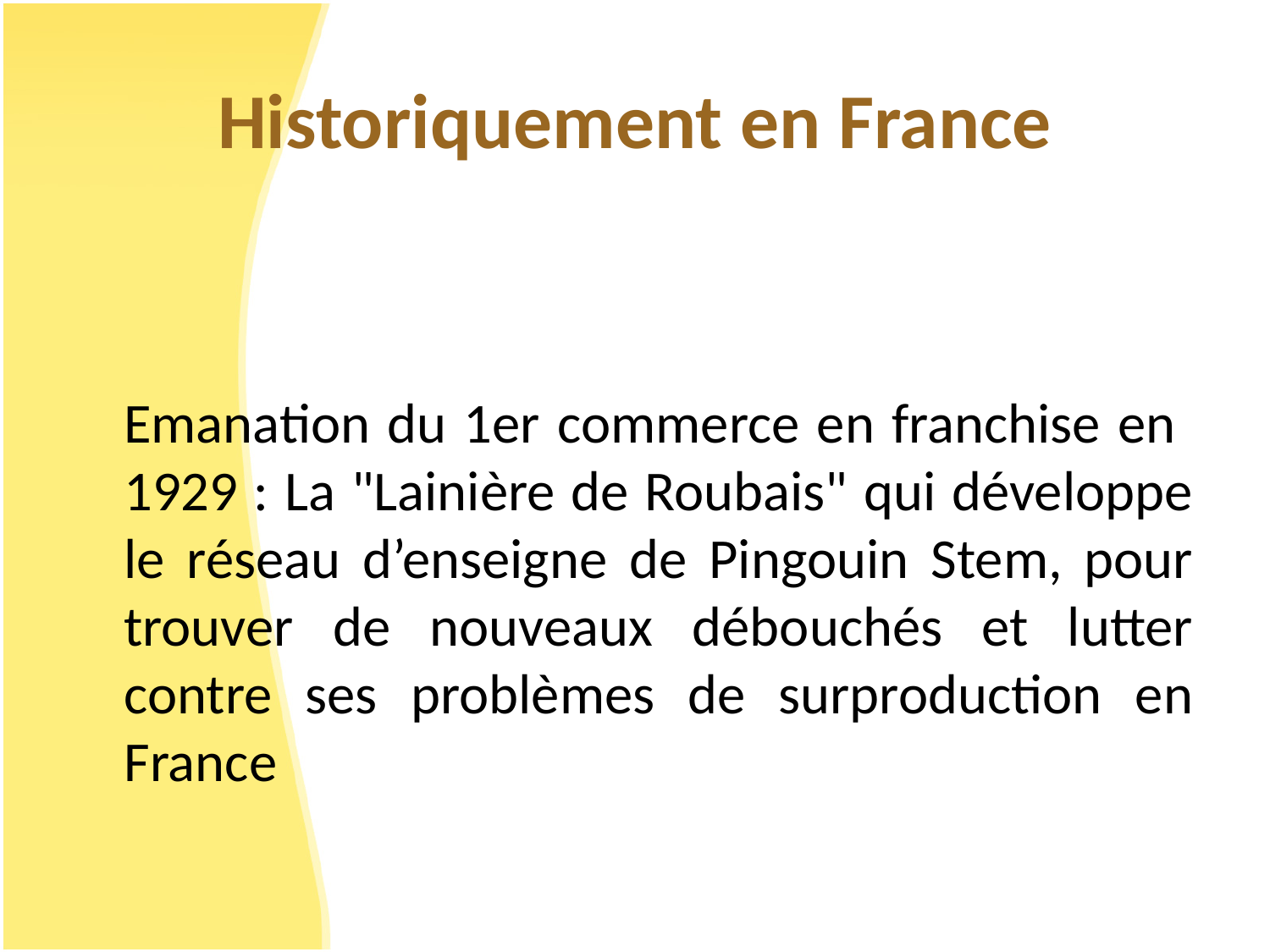

# Historiquement en France

	Emanation du 1er commerce en franchise en  1929 : La "Lainière de Roubais" qui développe le réseau d’enseigne de Pingouin Stem, pour trouver de nouveaux débouchés et lutter contre ses problèmes de surproduction en France